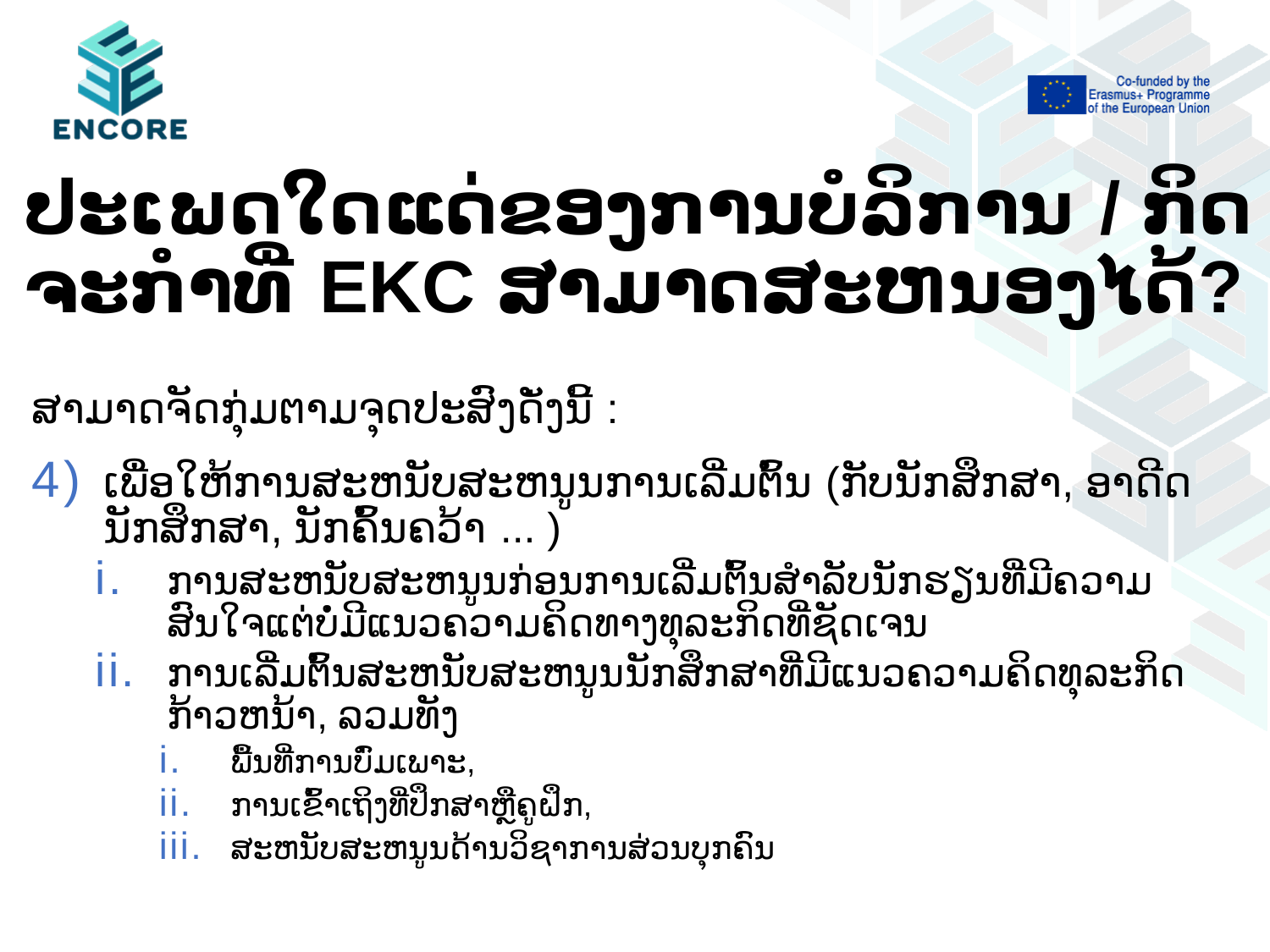

# ປະເພດໃດແດ່ຂອງການບໍລິການ / ກິດຈະກໍາທີ່ EKC ສາມາດສະຫນອງໄດ້?
ສາມາດຈັດກຸ່ມຕາມຈຸດປະສົງດັ່ງນີ້ :
ເພື່ອ​ໃຫ້​ການ​ສະ​ຫນັບ​ສະ​ຫນູນ​ການ​ເລີ່ມ​ຕົ້ນ (ກັບ​ນັກ​ສຶກ​ສາ​, ອາດີດນັກສຶກສາ​, ນັກ​ຄົ້ນ​ຄວ້າ ... )
ການສະຫນັບສະຫນູນກ່ອນການເລີ່ມຕົ້ນສໍາລັບນັກຮຽນທີ່ມີຄວາມສົນໃຈແຕ່ບໍ່ມີແນວຄວາມຄິດທາງທຸລະກິດທີ່ຊັດເຈນ
ການເລີ່ມຕົ້ນສະຫນັບສະຫນູນນັກສຶກສາທີ່ມີແນວຄວາມຄິດທຸລະກິດກ້າວຫນ້າ, ລວມທັງ
ພື້ນທີ່ການບົ່ມເພາະ,
ການ​ເຂົ້າ​ເຖິງ​ທີ່​ປຶກ​ສາ​ຫຼື​ຄູ​ຝຶກ​​,
ສະຫນັບສະຫນູນດ້ານວິຊາການສ່ວນບຸກຄົນ